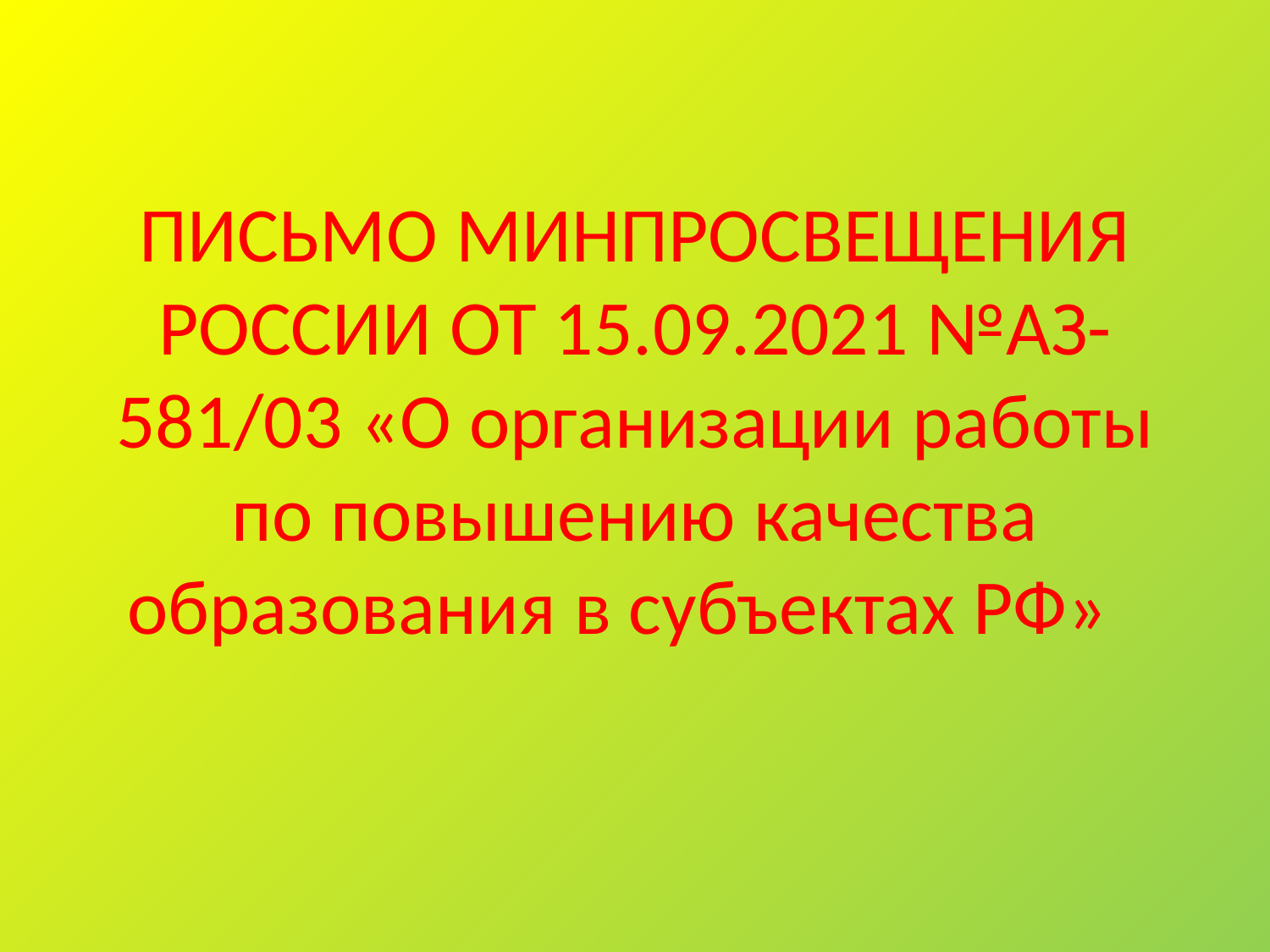

# ПИСЬМО МИНПРОСВЕЩЕНИЯ РОССИИ ОТ 15.09.2021 №АЗ- 581/03 «О организации работы по повышению качества образования в субъектах РФ»